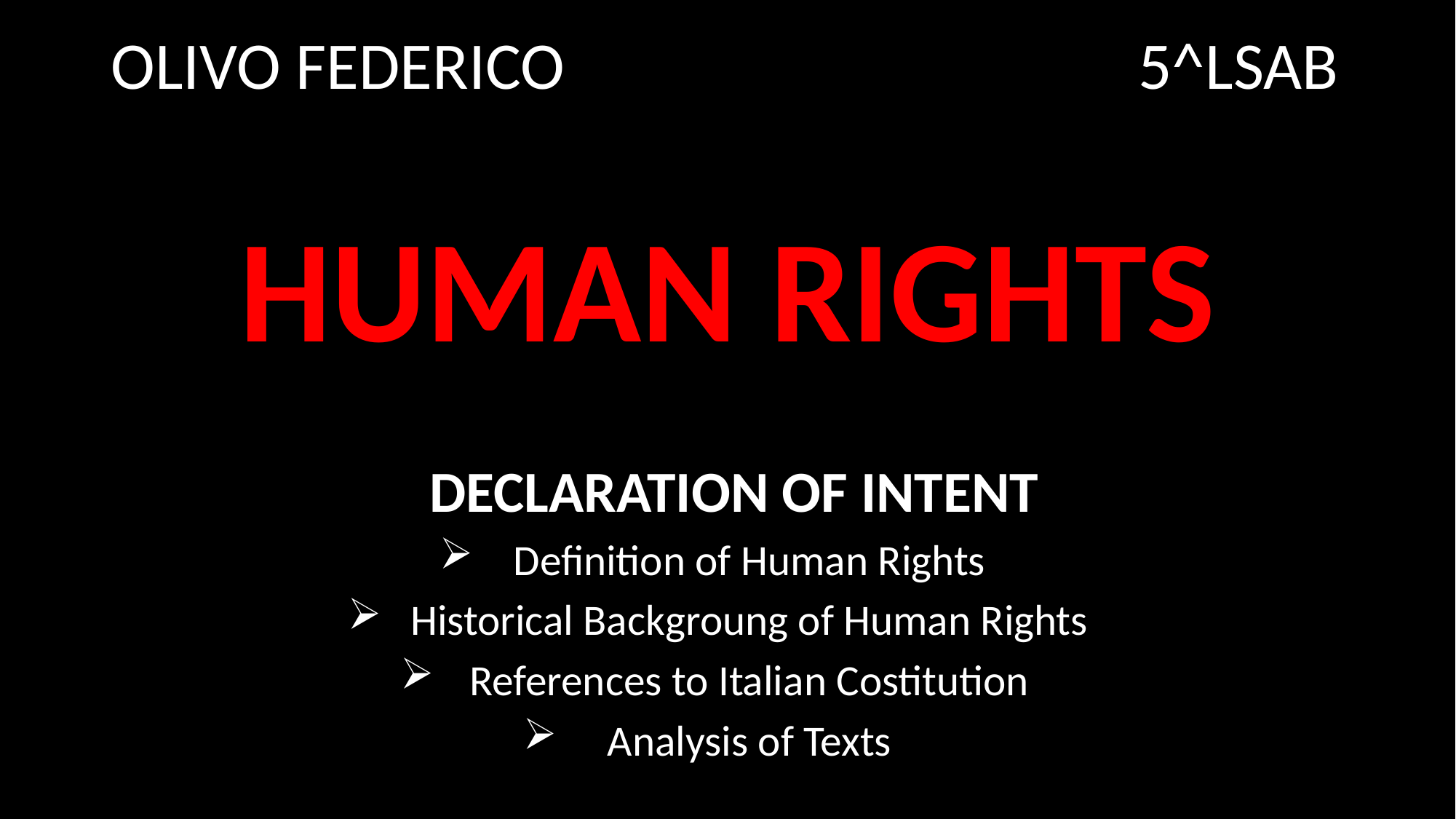

# OLIVO FEDERICO					   5^LSAB
HUMAN RIGHTS
DECLARATION OF INTENT
Definition of Human Rights
Historical Backgroung of Human Rights
References to Italian Costitution
Analysis of Texts